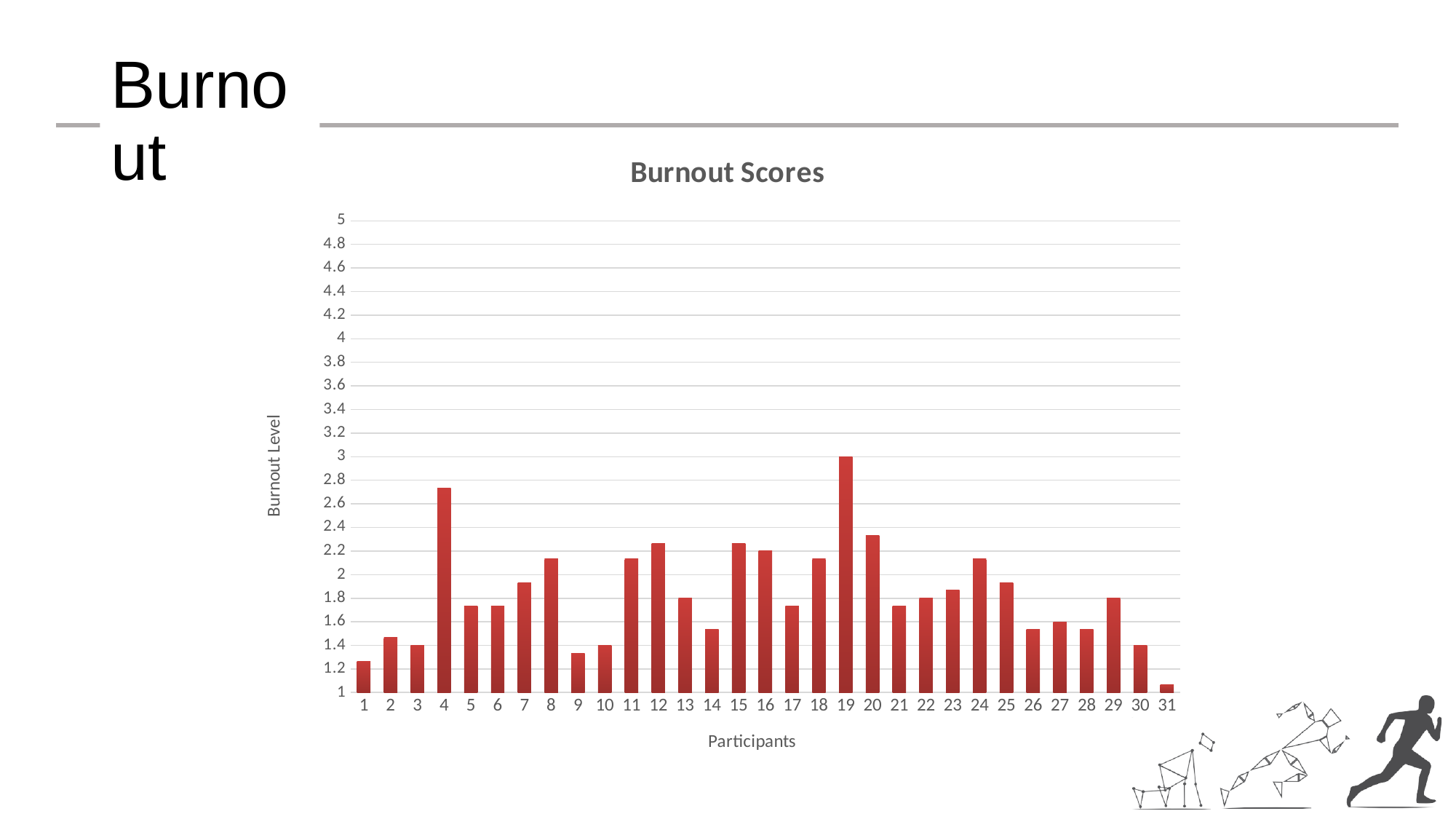

# Burnout

### Chart: Burnout Scores

| Category |  |
|---|---|